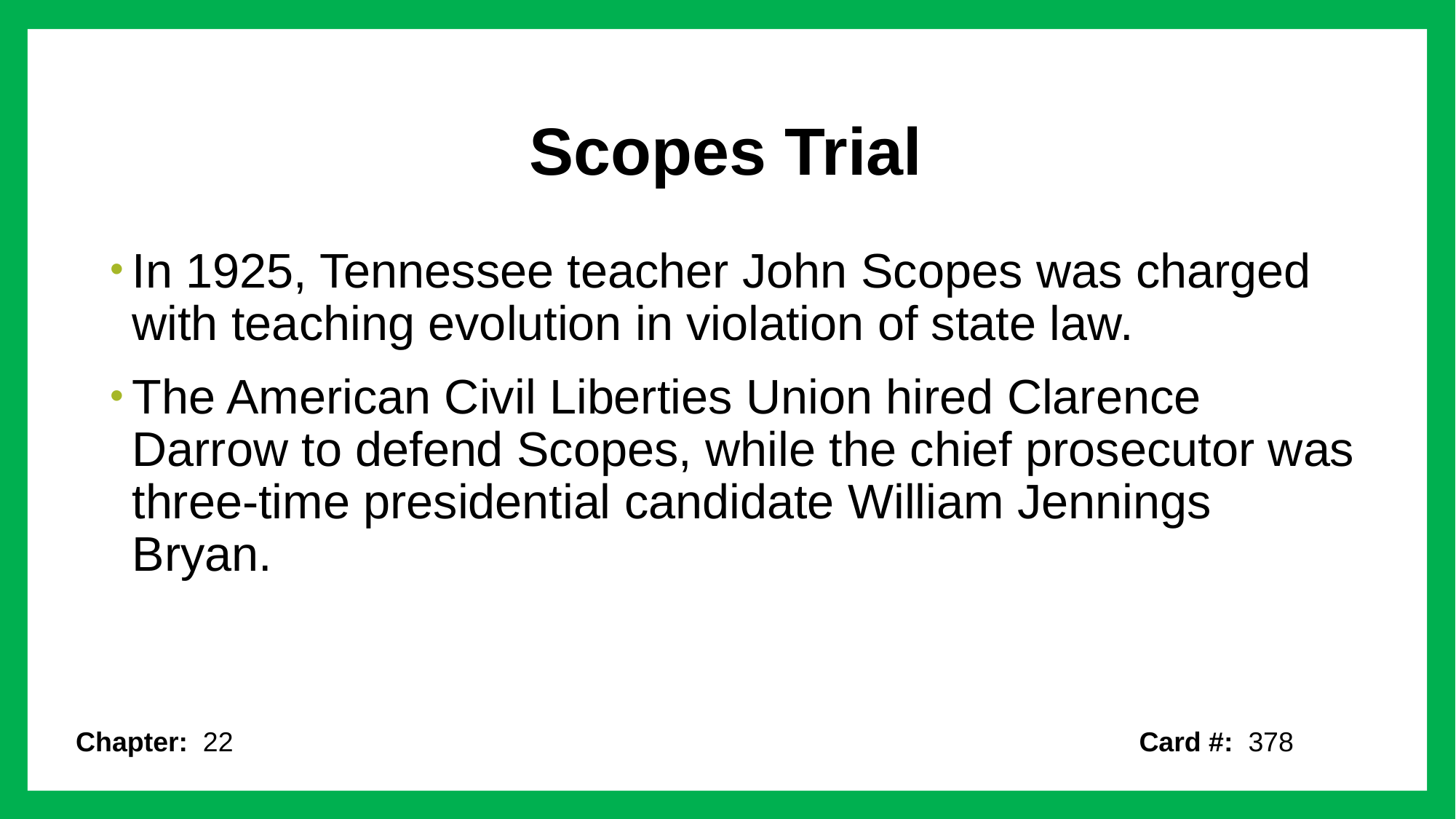

# Scopes Trial
In 1925, Tennessee teacher John Scopes was charged with teaching evolution in violation of state law.
The American Civil Liberties Union hired Clarence Darrow to defend Scopes, while the chief prosecutor was three-time presidential candidate William Jennings Bryan.
Card #:  378
Chapter:  22